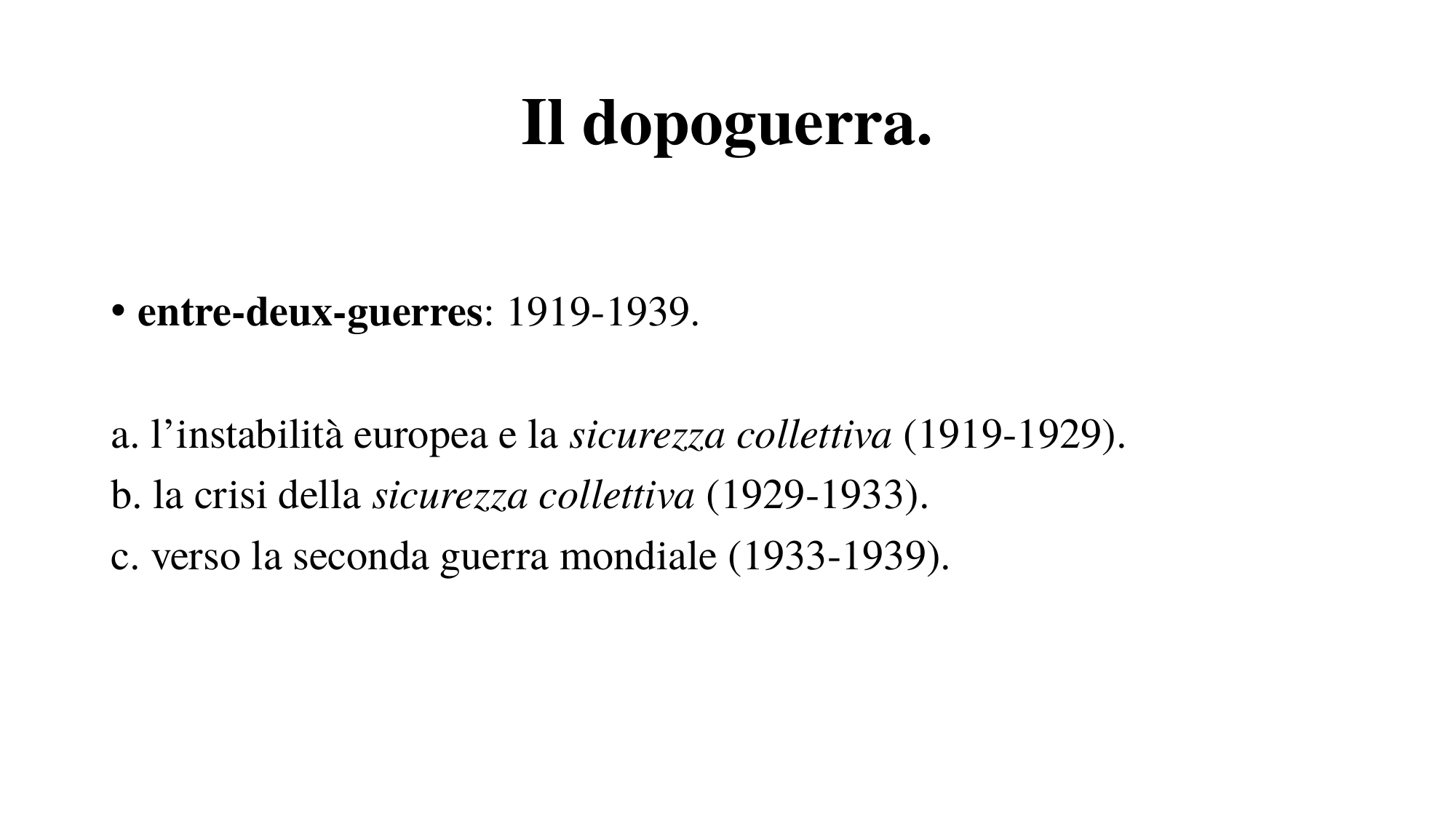

# Il dopoguerra.

entre-deux-guerres: 1919-1939.

a. l’instabilità europea e la sicurezza collettiva (1919-1929).
b. la crisi della sicurezza collettiva (1929-1933).
c. verso la seconda guerra mondiale (1933-1939).